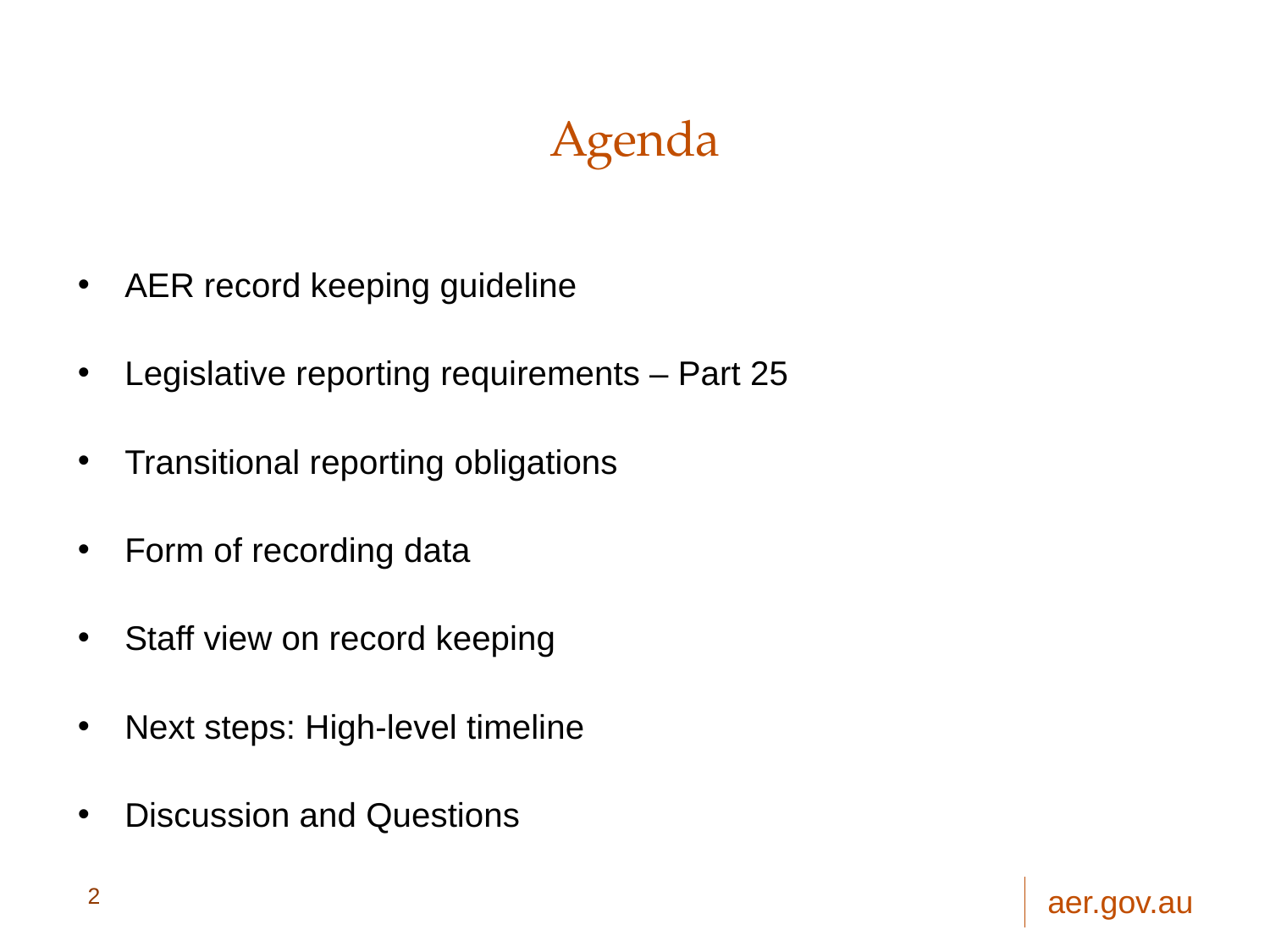

# Agenda
AER record keeping guideline
Legislative reporting requirements – Part 25
Transitional reporting obligations
Form of recording data
Staff view on record keeping
Next steps: High-level timeline
Discussion and Questions